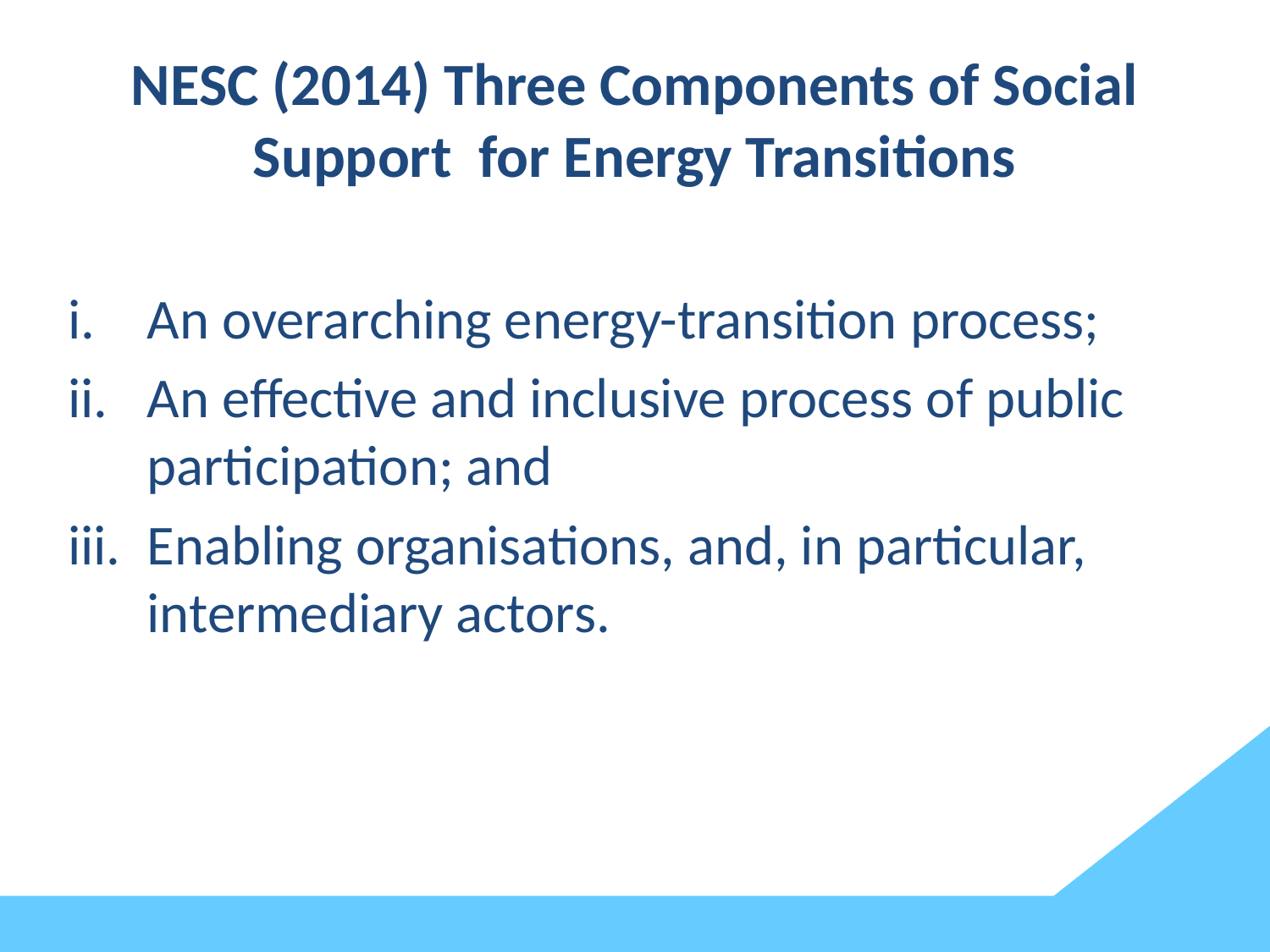

# NESC (2014) Three Components of Social Support  for Energy Transitions
An overarching energy-transition process;
An effective and inclusive process of public participation; and
Enabling organisations, and, in particular, intermediary actors.